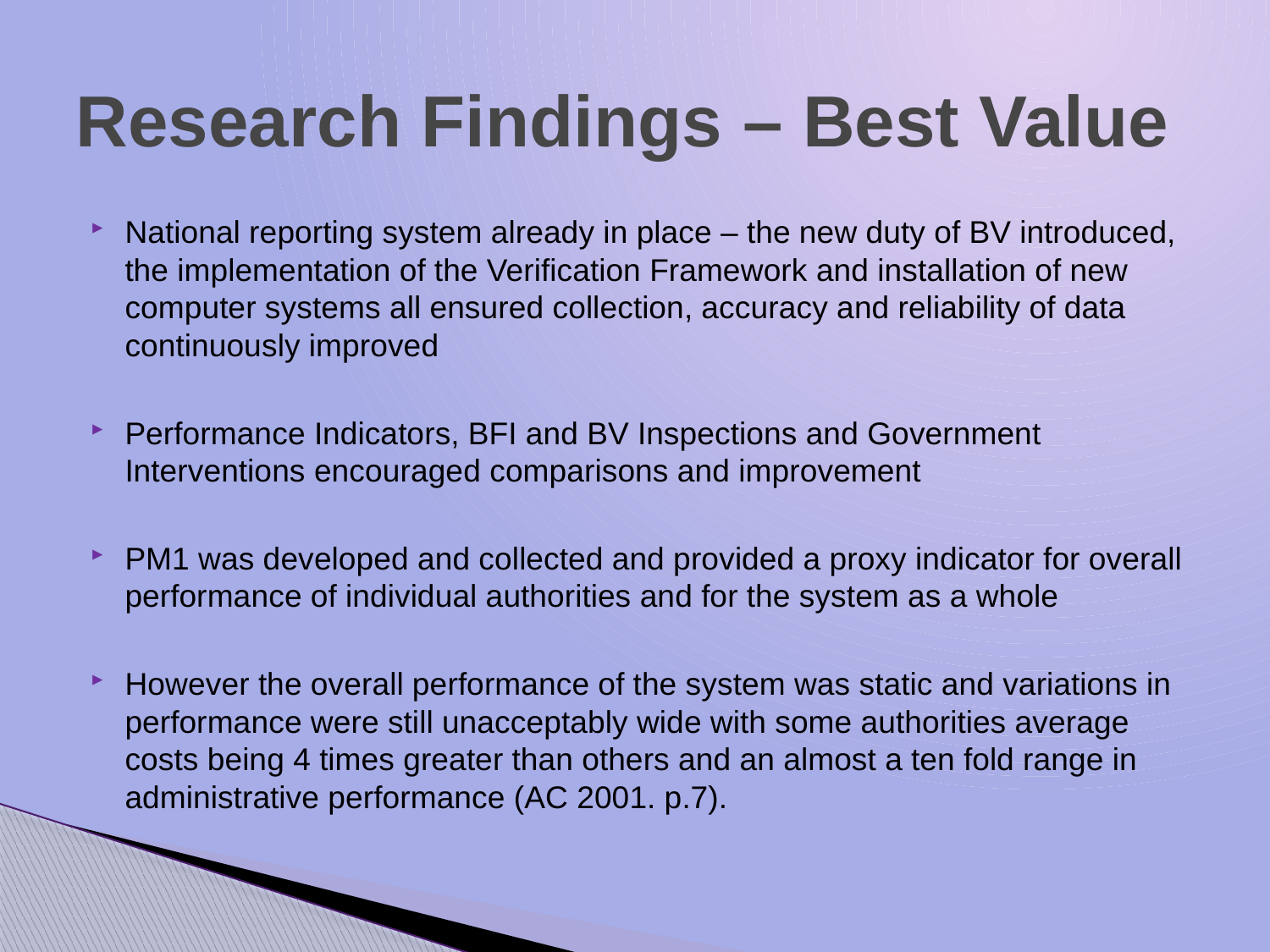

# Research Findings – Best Value
National reporting system already in place – the new duty of BV introduced, the implementation of the Verification Framework and installation of new computer systems all ensured collection, accuracy and reliability of data continuously improved

Performance Indicators, BFI and BV Inspections and Government Interventions encouraged comparisons and improvement

PM1 was developed and collected and provided a proxy indicator for overall performance of individual authorities and for the system as a whole

However the overall performance of the system was static and variations in performance were still unacceptably wide with some authorities average costs being 4 times greater than others and an almost a ten fold range in administrative performance (AC 2001. p.7).